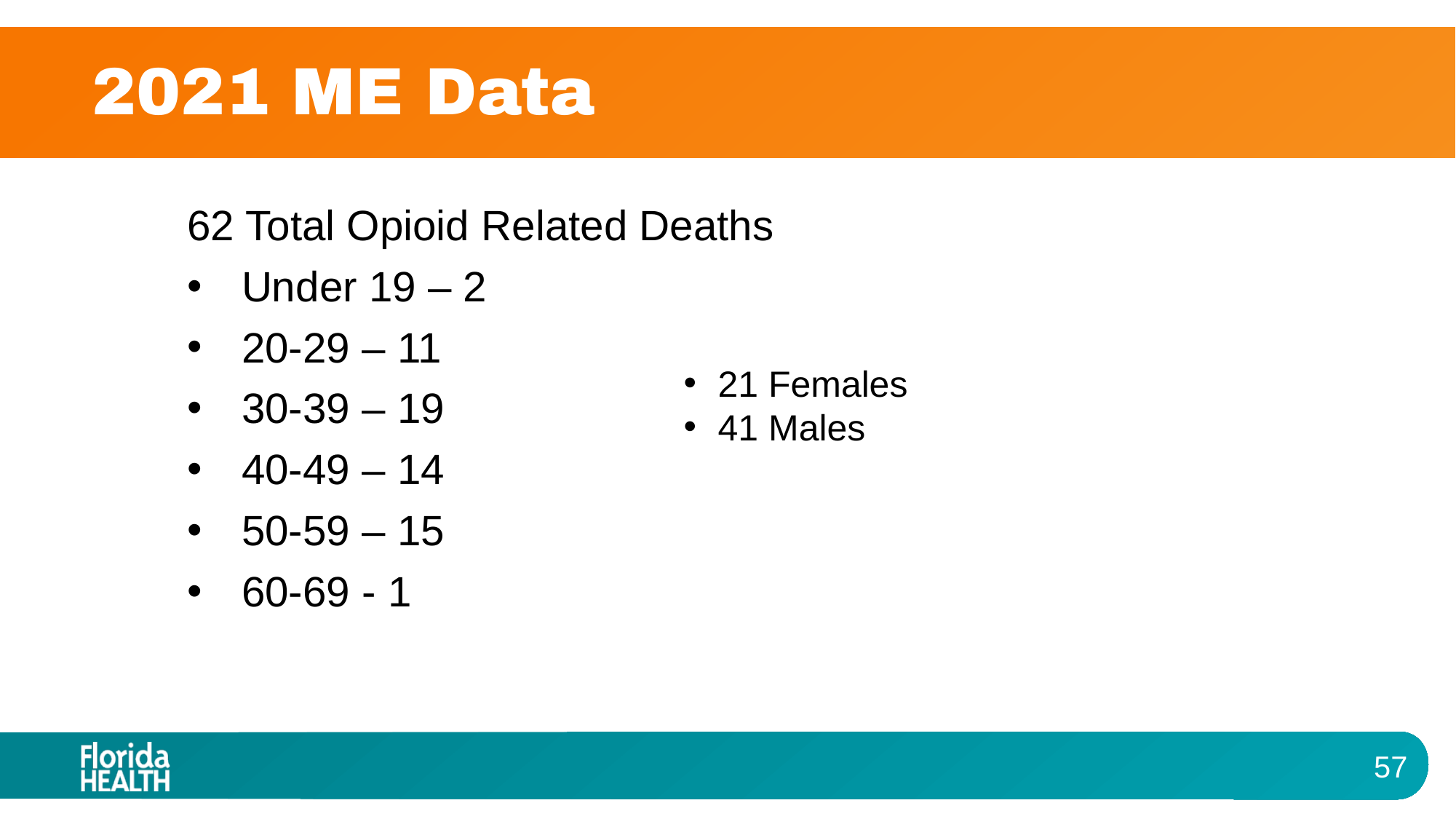

# 2021 ME Data
62 Total Opioid Related Deaths
Under 19 – 2
20-29 – 11
30-39 – 19
40-49 – 14
50-59 – 15
60-69 - 1
21 Females
41 Males